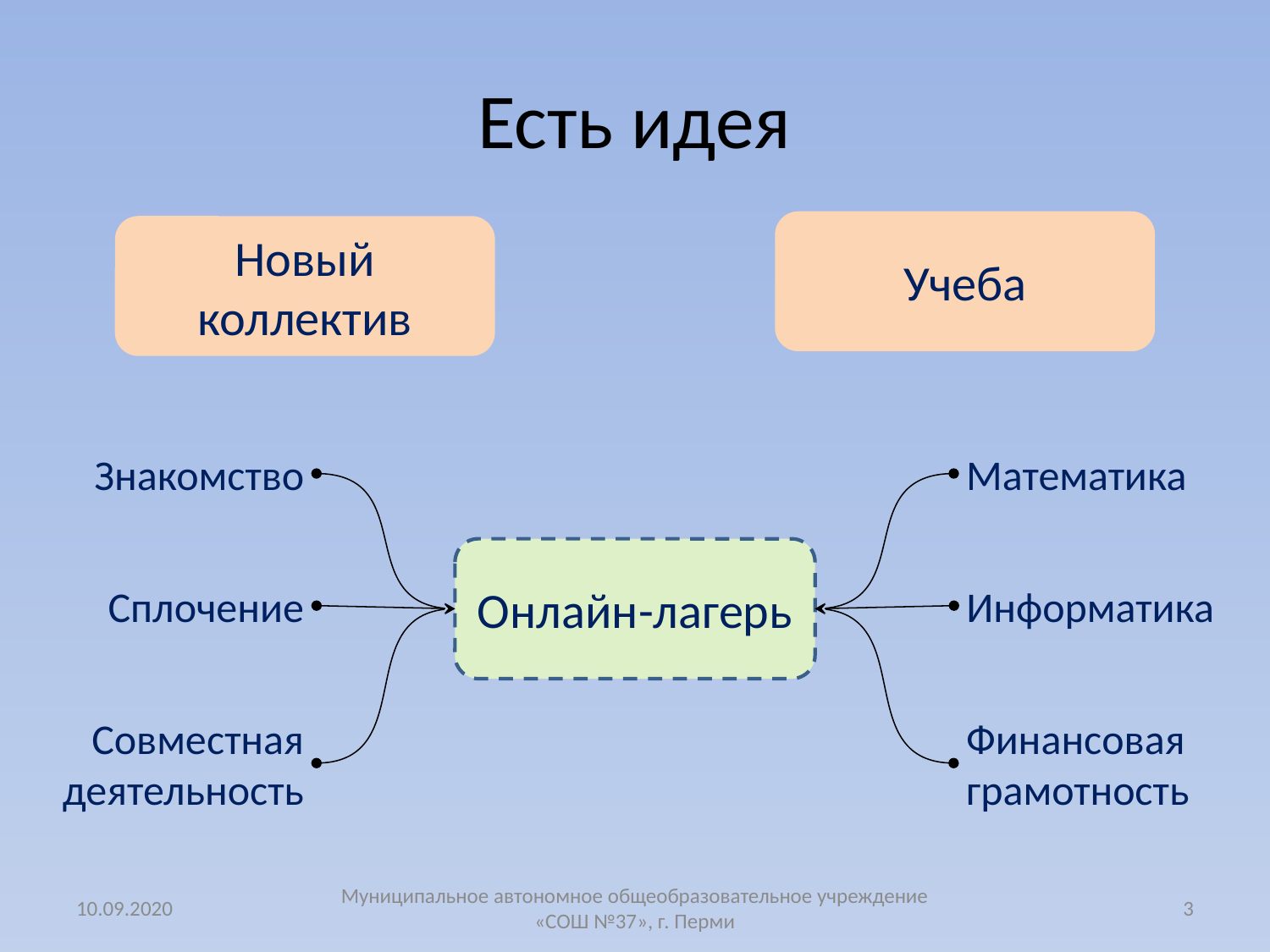

# Есть идея
Учеба
Новый коллектив
Знакомство
Сплочение
Совместная
деятельность
Математика
Информатика
Финансовая
грамотность
Онлайн-лагерь

10.09.2020
Муниципальное автономное общеобразовательное учреждение «СОШ №37», г. Перми
3